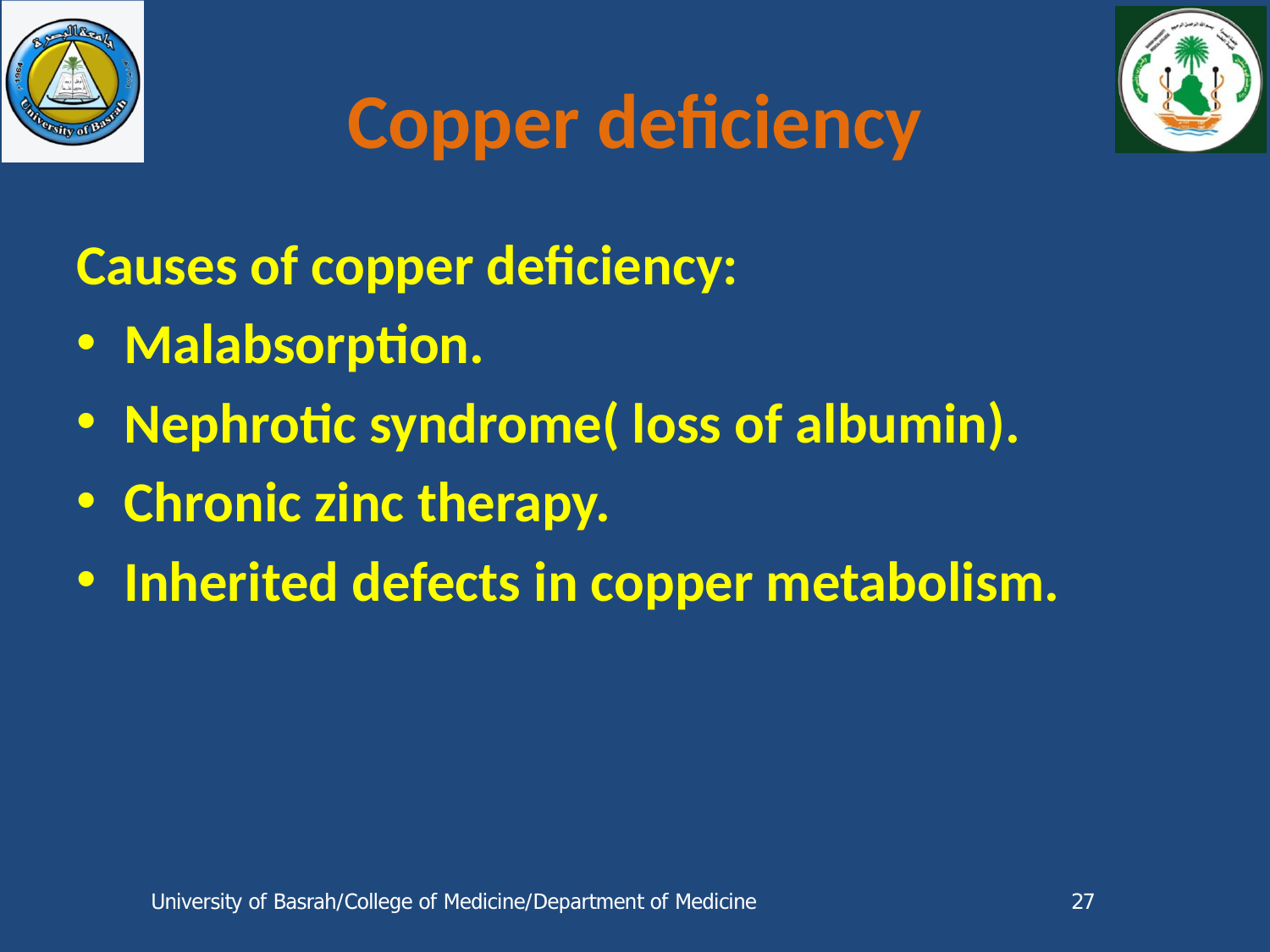

# Copper deficiency
Causes of copper deficiency:
Malabsorption.
Nephrotic syndrome( loss of albumin).
Chronic zinc therapy.
Inherited defects in copper metabolism.
University of Basrah/College of Medicine/Department of Medicine
27